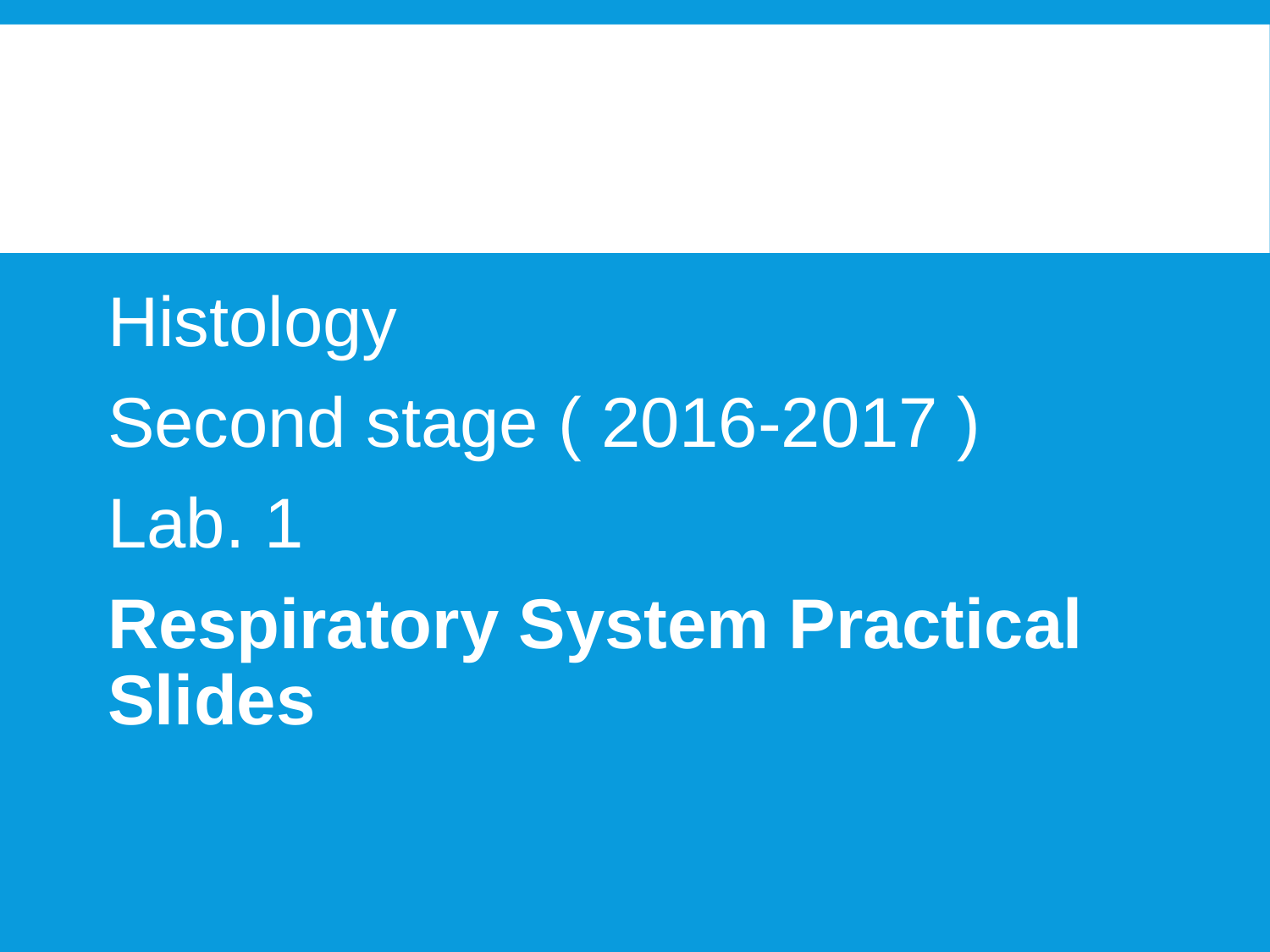

Histology
Second stage ( 2016-2017 )
Lab. 1
Respiratory System Practical Slides